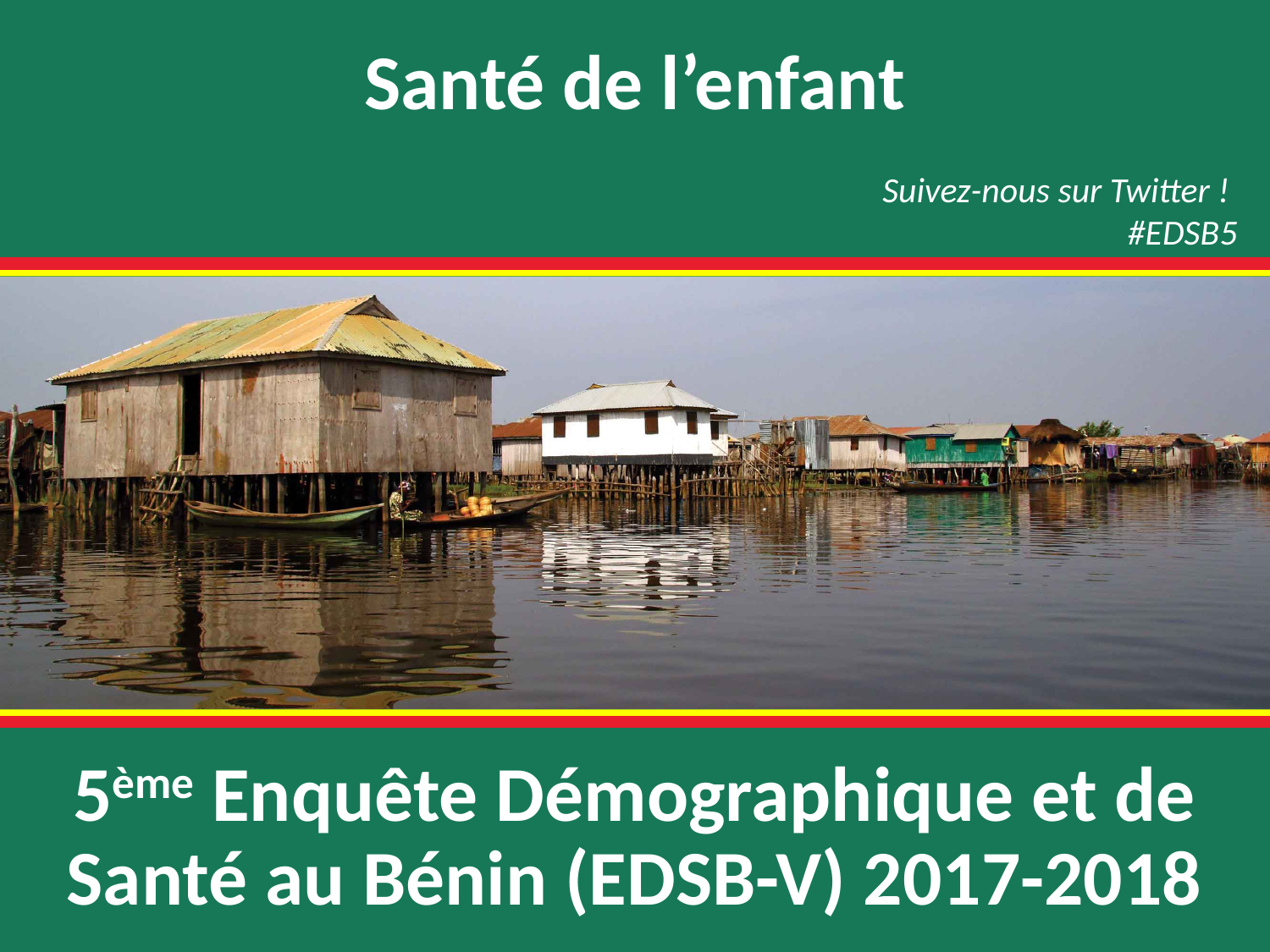

Santé de l’enfant
Suivez-nous sur Twitter !
#EDSB5